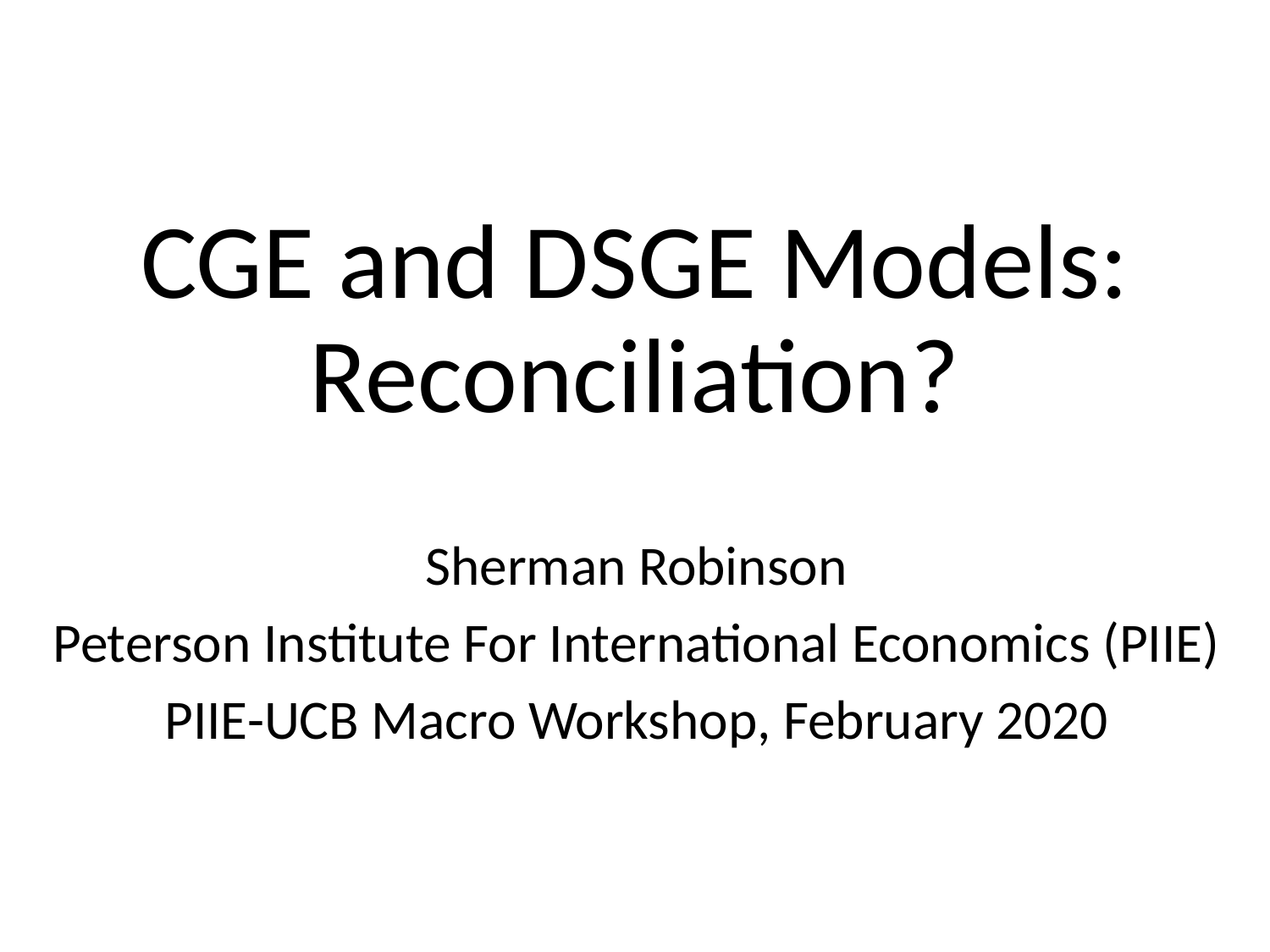

# CGE and DSGE Models: Reconciliation?
Sherman Robinson
Peterson Institute For International Economics (PIIE)
PIIE-UCB Macro Workshop, February 2020